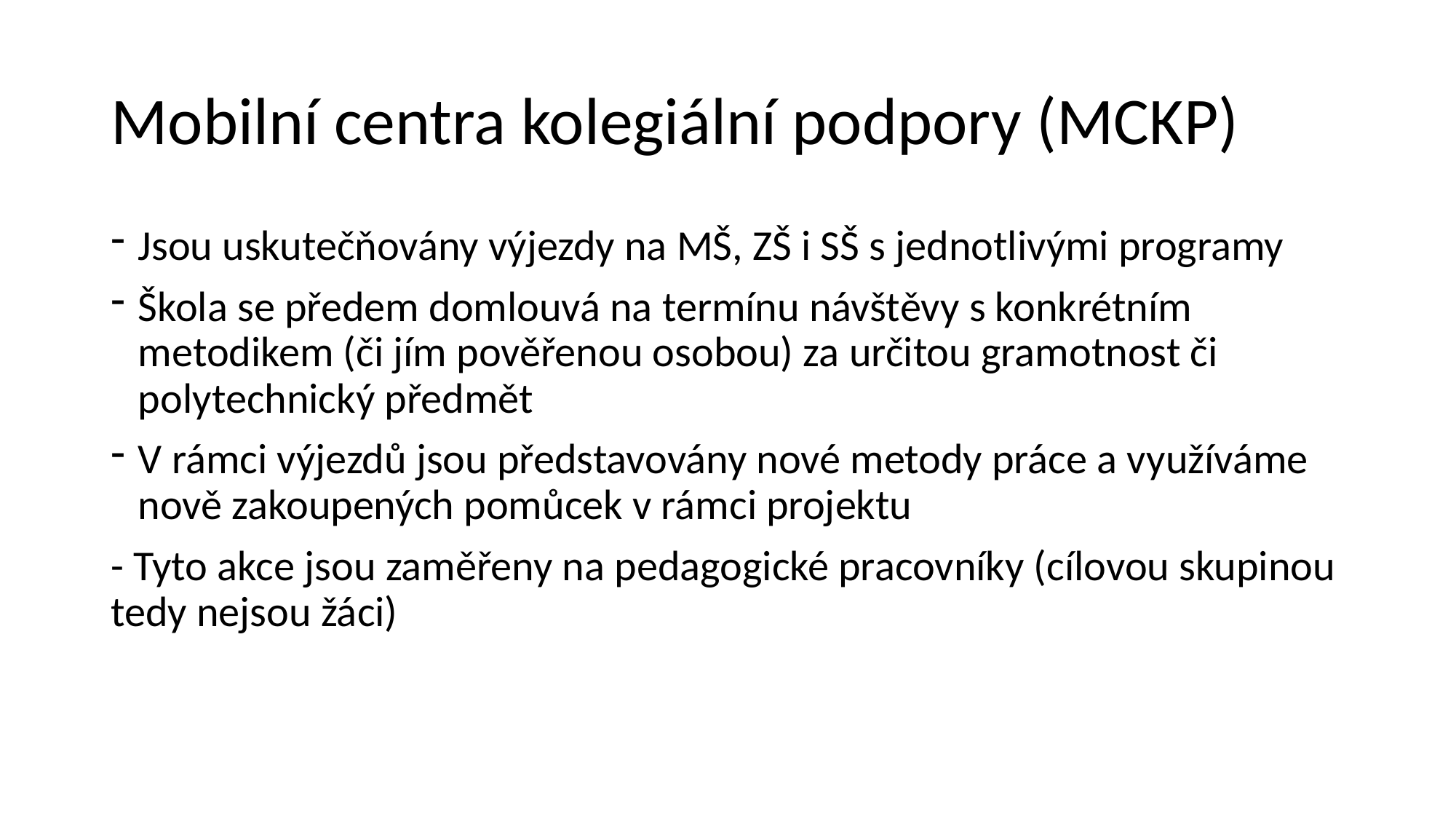

# Mobilní centra kolegiální podpory (MCKP)
Jsou uskutečňovány výjezdy na MŠ, ZŠ i SŠ s jednotlivými programy
Škola se předem domlouvá na termínu návštěvy s konkrétním metodikem (či jím pověřenou osobou) za určitou gramotnost či polytechnický předmět
V rámci výjezdů jsou představovány nové metody práce a využíváme nově zakoupených pomůcek v rámci projektu
- Tyto akce jsou zaměřeny na pedagogické pracovníky (cílovou skupinou tedy nejsou žáci)